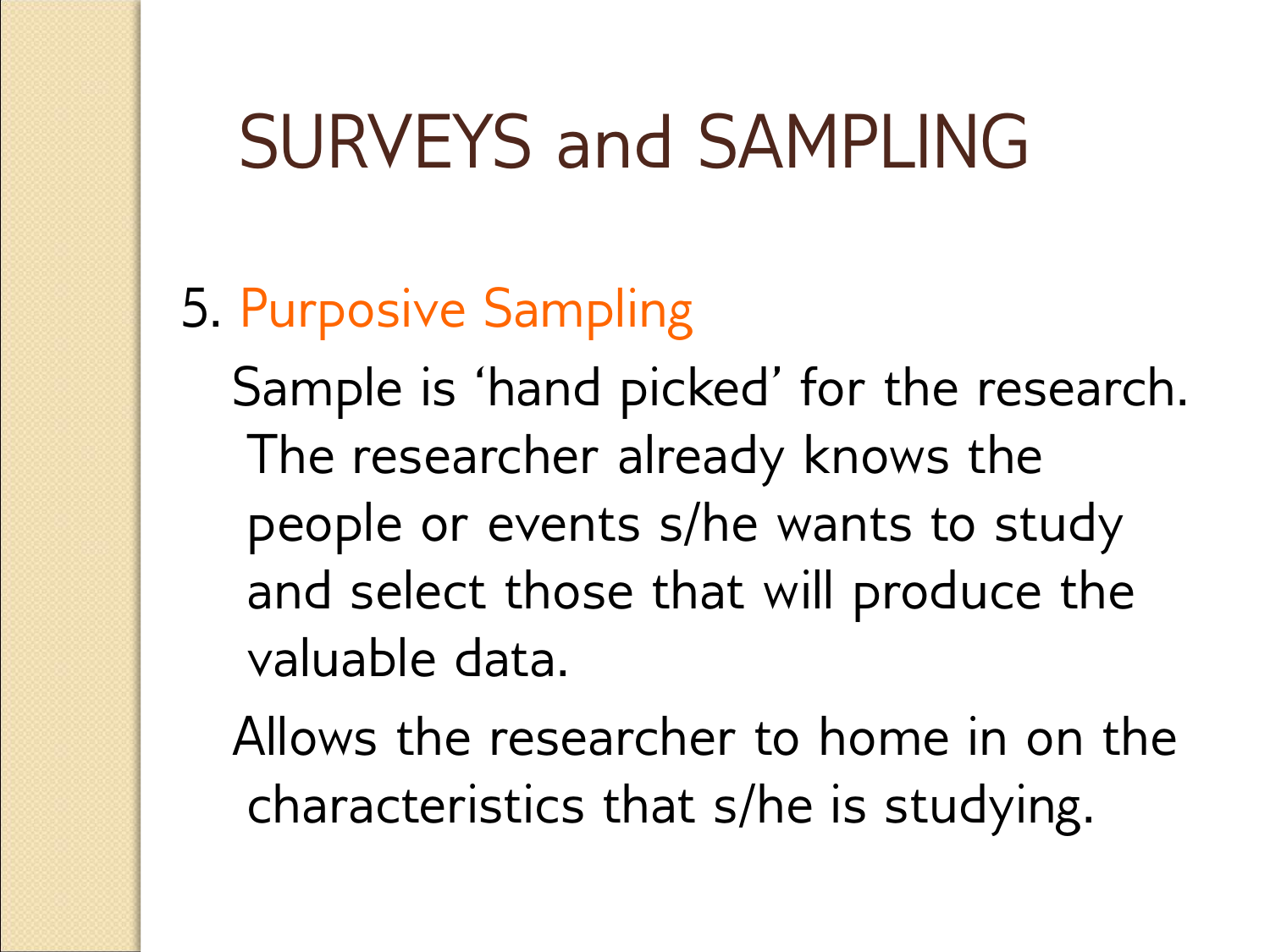

SURVEYS and SAMPLING
5. Purposive Sampling
   Sample is ‘hand picked’ for the research. The researcher already knows the people or events s/he wants to study and select those that will produce the valuable data.
   Allows the researcher to home in on the characteristics that s/he is studying.